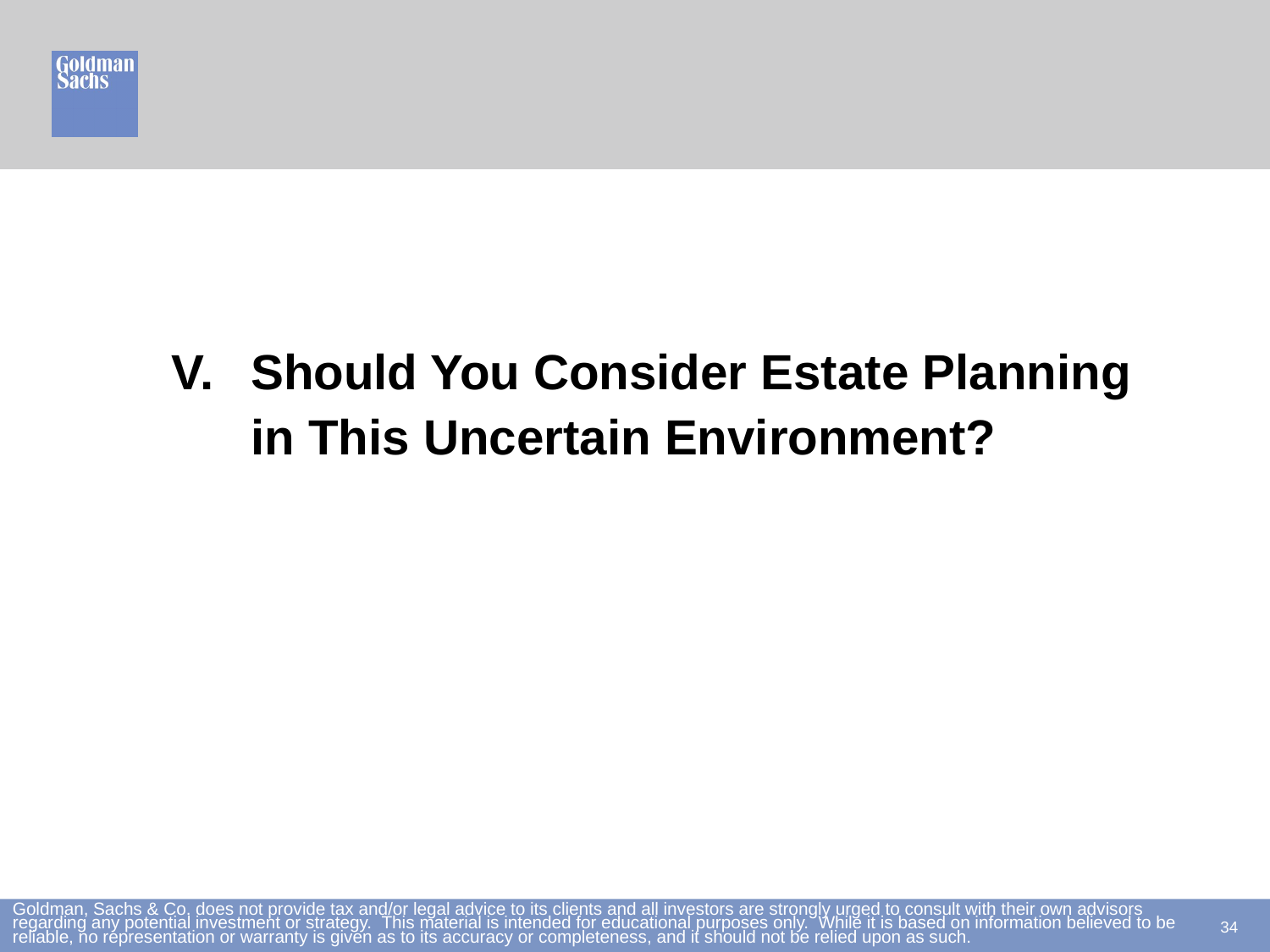

V.	Should You Consider Estate Planning in This Uncertain Environment?

34